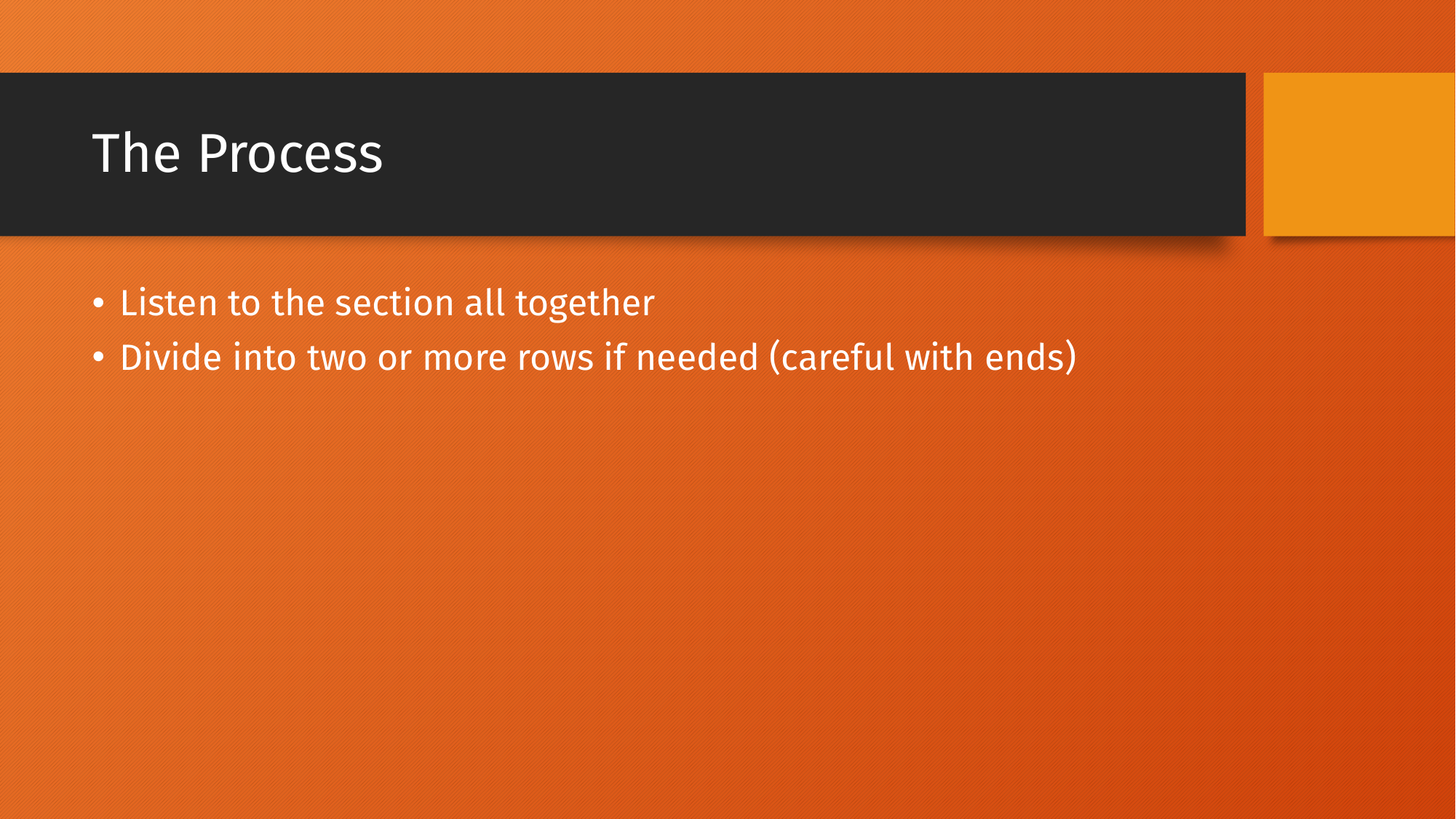

# The Process
Listen to the section all together
Divide into two or more rows if needed (careful with ends)